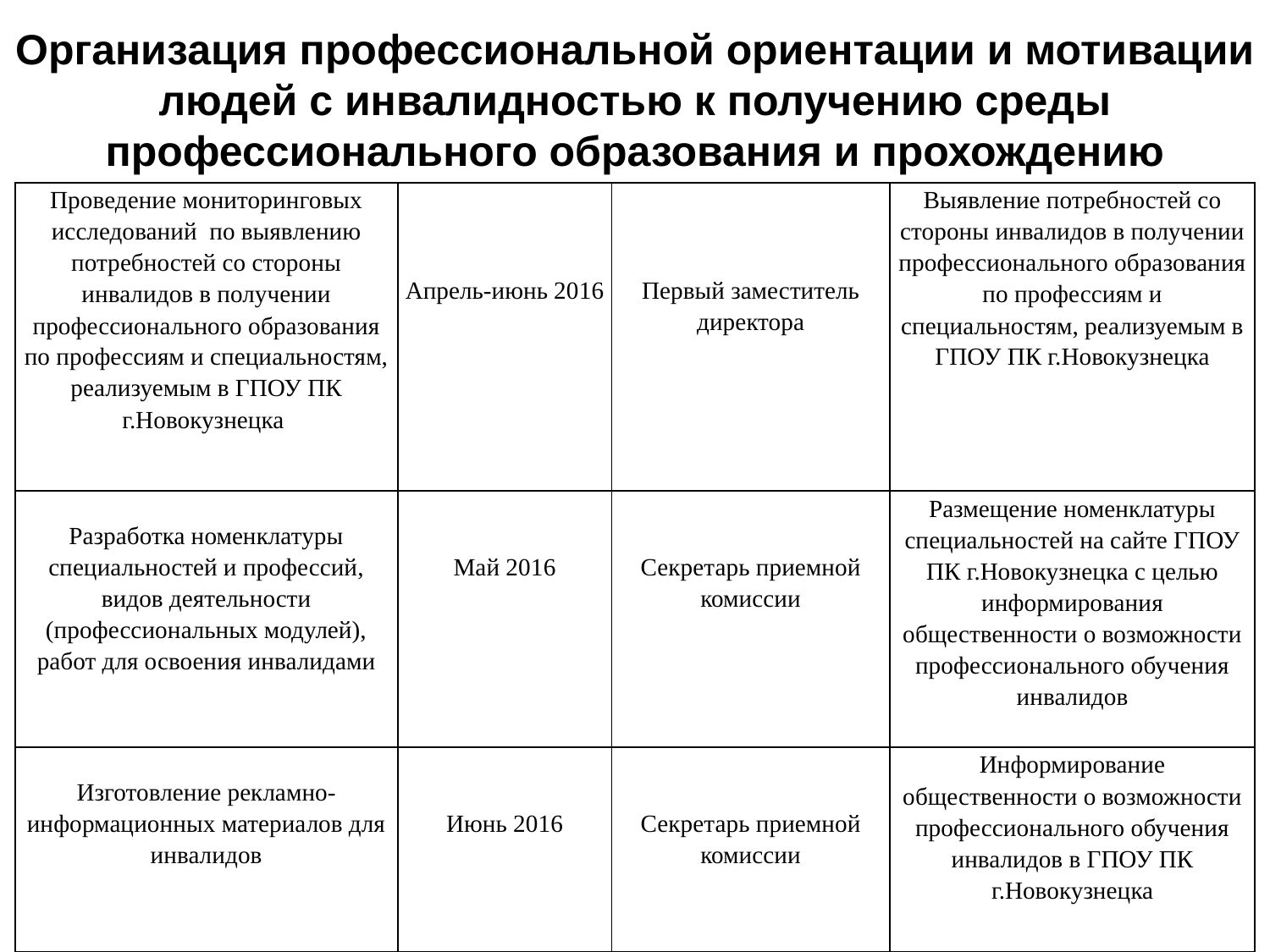

Организация профессиональной ориентации и мотивации людей с инвалидностью к получению среды профессионального образования и прохождению профессионального обучения.
| Проведение мониторинговых исследований по выявлению потребностей со стороны инвалидов в получении профессионального образования по профессиям и специальностям, реализуемым в ГПОУ ПК г.Новокузнецка | Апрель-июнь 2016 | Первый заместитель директора | Выявление потребностей со стороны инвалидов в получении профессионального образования по профессиям и специальностям, реализуемым в ГПОУ ПК г.Новокузнецка |
| --- | --- | --- | --- |
| Разработка номенклатуры специальностей и профессий, видов деятельности (профессиональных модулей), работ для освоения инвалидами | Май 2016 | Секретарь приемной комиссии | Размещение номенклатуры специальностей на сайте ГПОУ ПК г.Новокузнецка с целью информирования общественности о возможности профессионального обучения инвалидов |
| Изготовление рекламно-информационных материалов для инвалидов | Июнь 2016 | Секретарь приемной комиссии | Информирование общественности о возможности профессионального обучения инвалидов в ГПОУ ПК г.Новокузнецка |